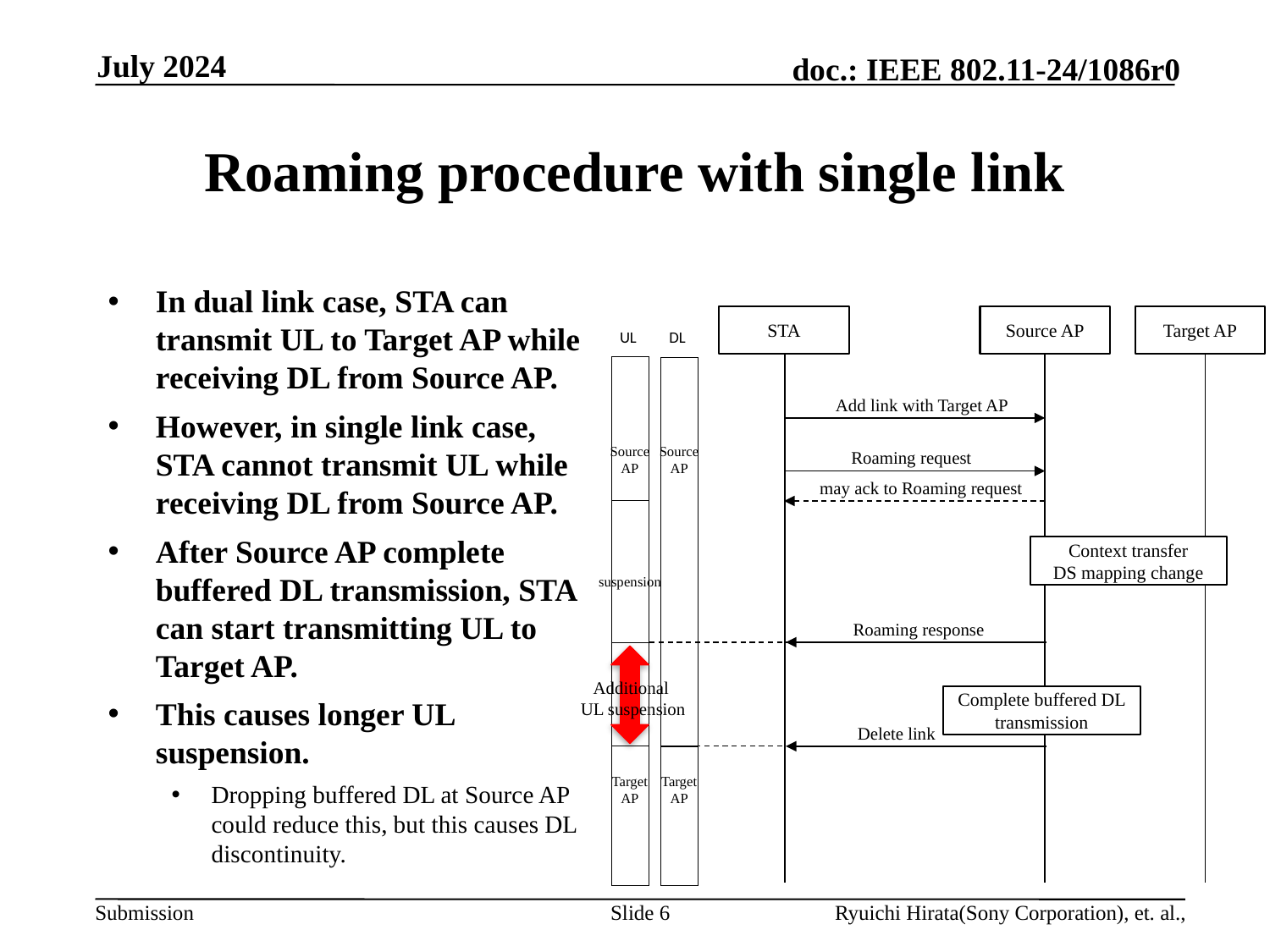

July 2024
# Roaming procedure with single link
In dual link case, STA can transmit UL to Target AP while receiving DL from Source AP.
However, in single link case, STA cannot transmit UL while receiving DL from Source AP.
After Source AP complete buffered DL transmission, STA can start transmitting UL to Target AP.
This causes longer UL suspension.
Dropping buffered DL at Source AP could reduce this, but this causes DL discontinuity.
STA
Source AP
Target AP
UL
DL

Add link with Target AP
Roaming request
Source
AP
Source
AP
may ack to Roaming request

Context transfer
DS mapping change
suspension
Roaming response

Additional
UL suspension
Complete buffered DL transmission
Delete link

Target
AP
Target
AP
Slide 6
Ryuichi Hirata(Sony Corporation), et. al.,